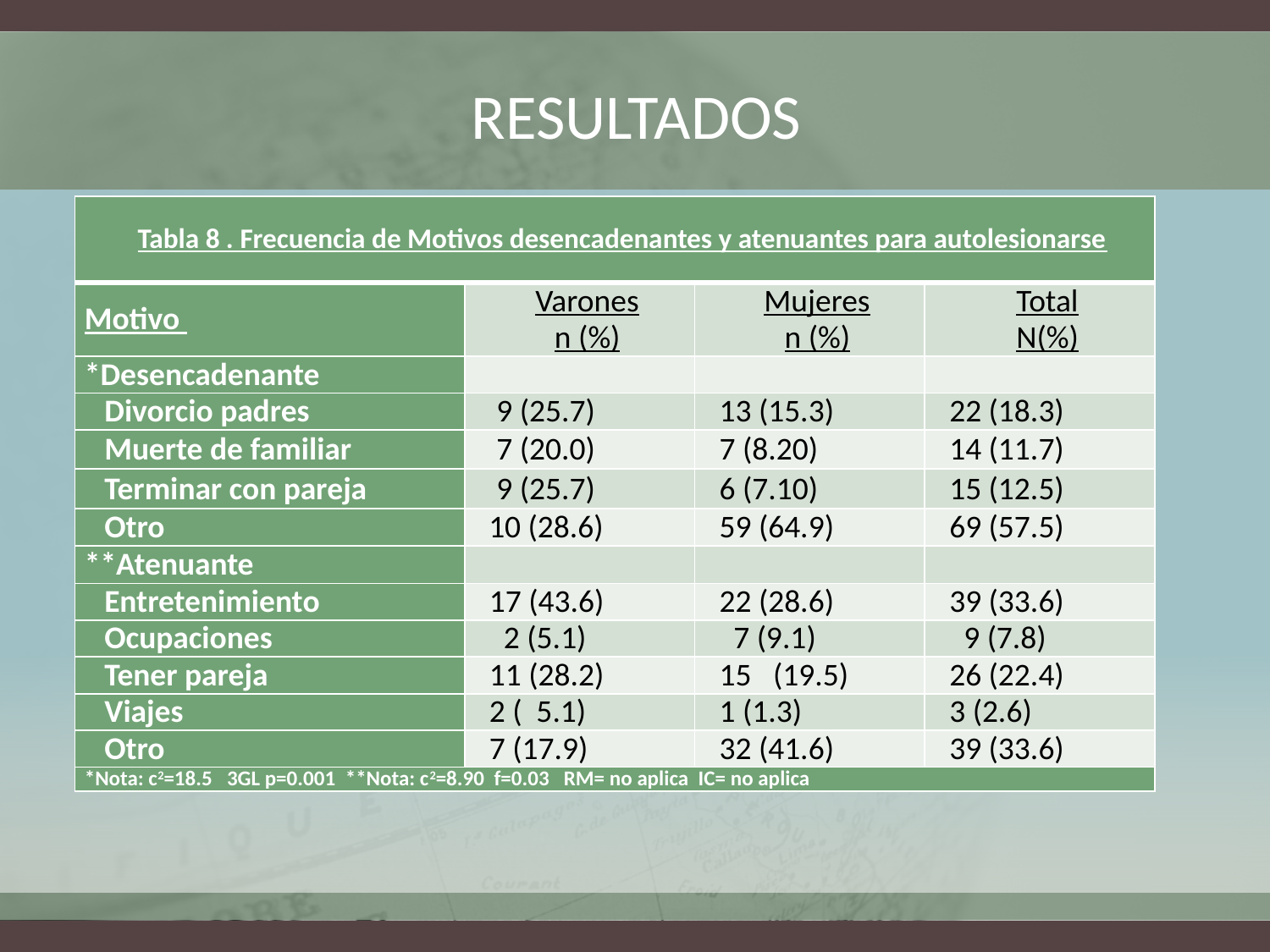

# resultados
| Tabla 8 . Frecuencia de Motivos desencadenantes y atenuantes para autolesionarse |  |  |  |
| --- | --- | --- | --- |
| Motivo | Varones n (%) | Mujeres n (%) | Total N(%) |
| \*Desencadenante |  |  |  |
| Divorcio padres | 9 (25.7) | 13 (15.3) | 22 (18.3) |
| Muerte de familiar | 7 (20.0) | 7 (8.20) | 14 (11.7) |
| Terminar con pareja | 9 (25.7) | 6 (7.10) | 15 (12.5) |
| Otro | 10 (28.6) | 59 (64.9) | 69 (57.5) |
| \*\*Atenuante |  |  |  |
| Entretenimiento | 17 (43.6) | 22 (28.6) | 39 (33.6) |
| Ocupaciones | 2 (5.1) | 7 (9.1) | 9 (7.8) |
| Tener pareja | 11 (28.2) | 15 (19.5) | 26 (22.4) |
| Viajes | 2 ( 5.1) | 1 (1.3) | 3 (2.6) |
| Otro | 7 (17.9) | 32 (41.6) | 39 (33.6) |
| \*Nota: c2=18.5 3GL p=0.001 \*\*Nota: c2=8.90 f=0.03 RM= no aplica IC= no aplica |  |  |  |